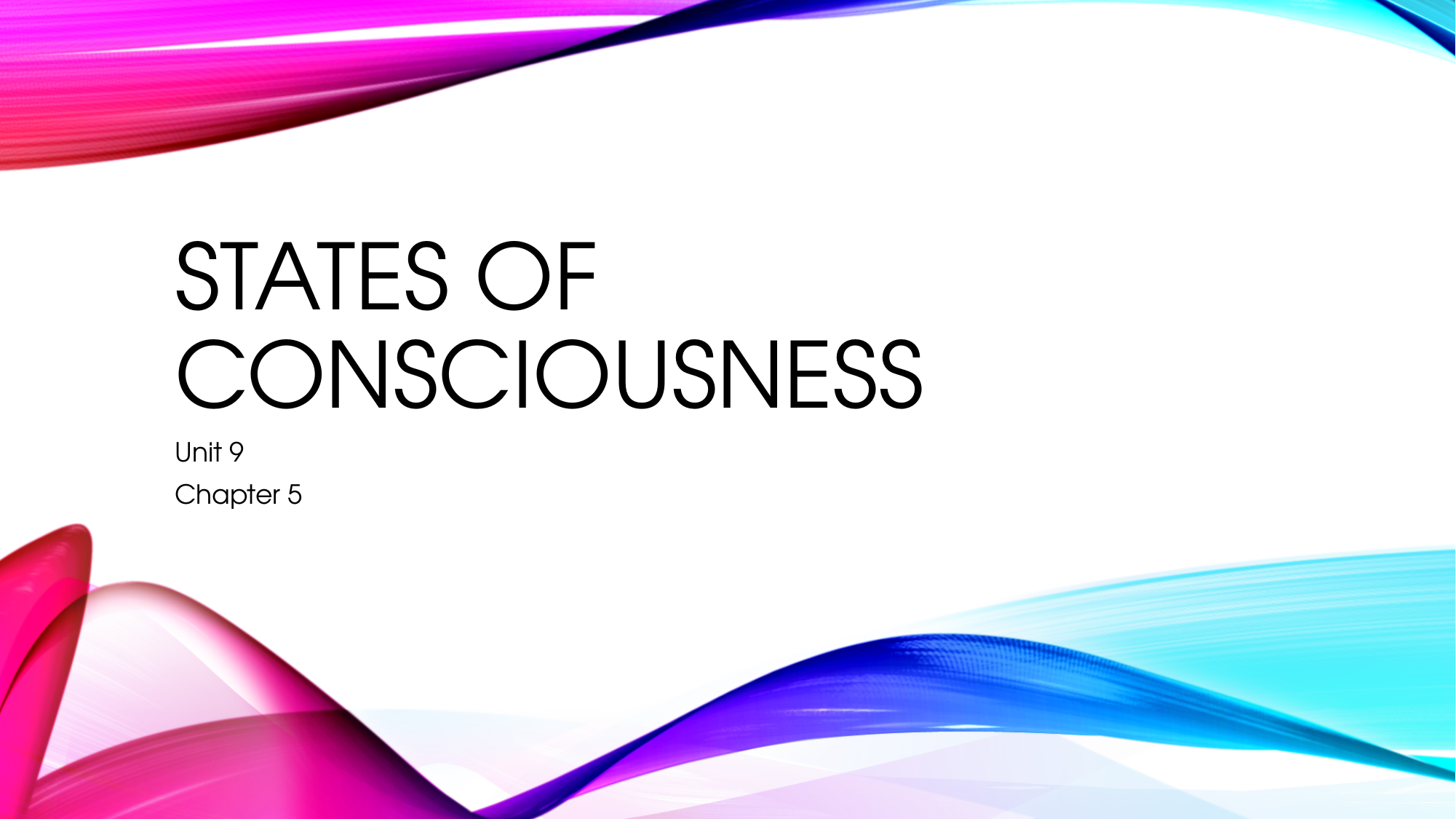

# States of Consciousness
Unit 9
Chapter 5